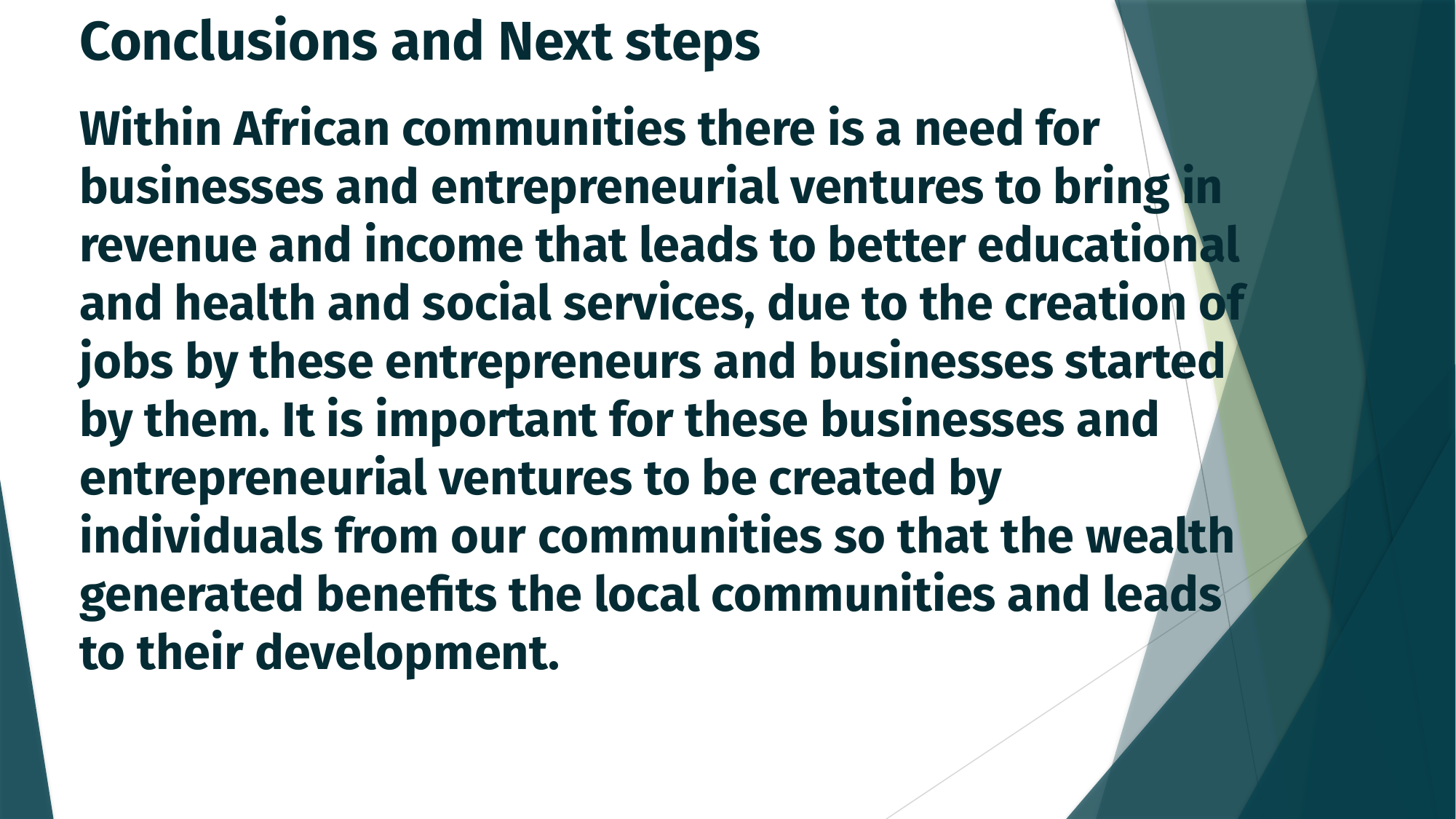

# Conclusions and Next steps
Within African communities there is a need for businesses and entrepreneurial ventures to bring in revenue and income that leads to better educational and health and social services, due to the creation of jobs by these entrepreneurs and businesses started by them. It is important for these businesses and entrepreneurial ventures to be created by individuals from our communities so that the wealth generated benefits the local communities and leads to their development.